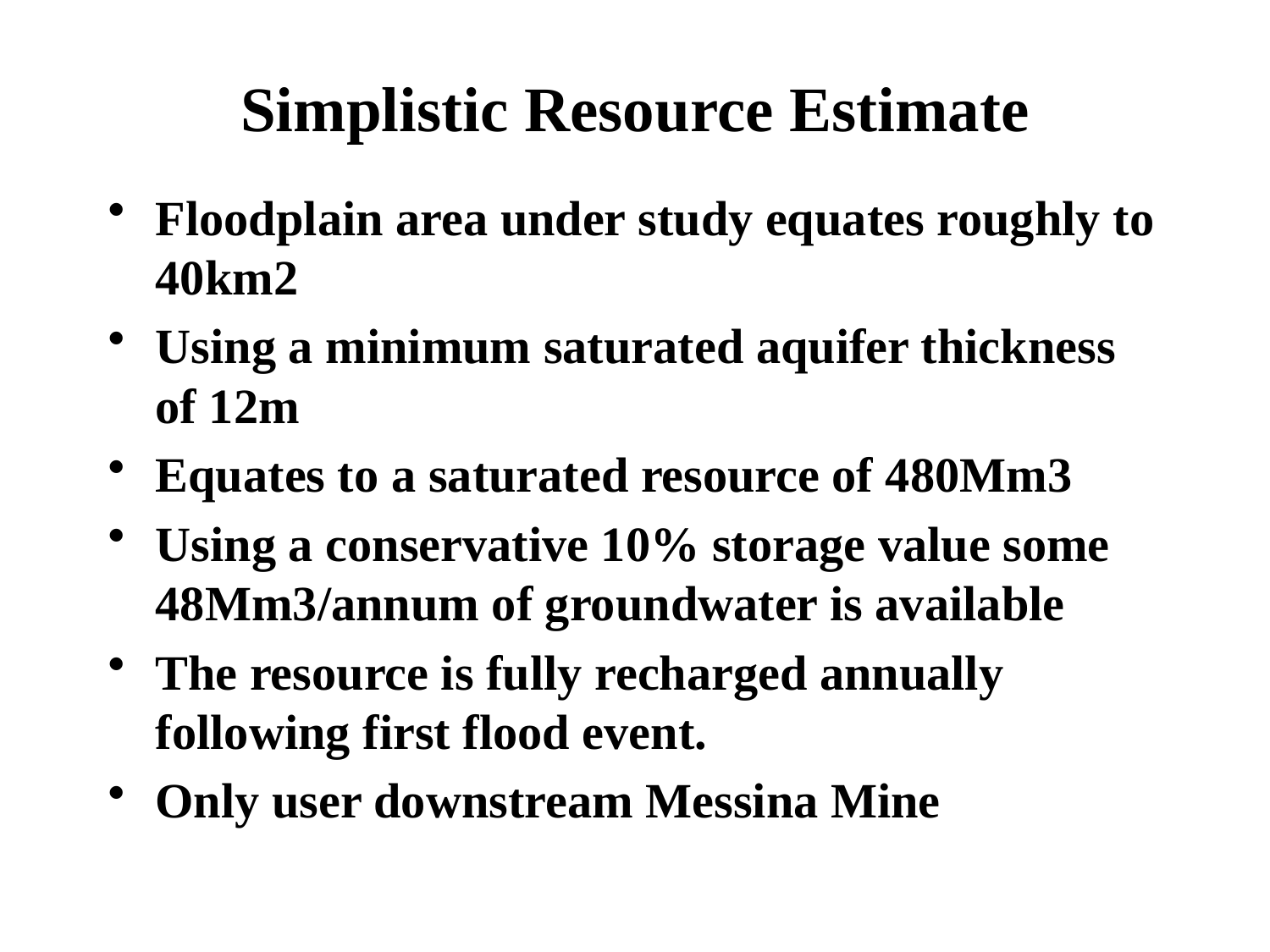

# Simplistic Resource Estimate
Floodplain area under study equates roughly to 40km2
Using a minimum saturated aquifer thickness of 12m
Equates to a saturated resource of 480Mm3
Using a conservative 10% storage value some 48Mm3/annum of groundwater is available
The resource is fully recharged annually following first flood event.
Only user downstream Messina Mine